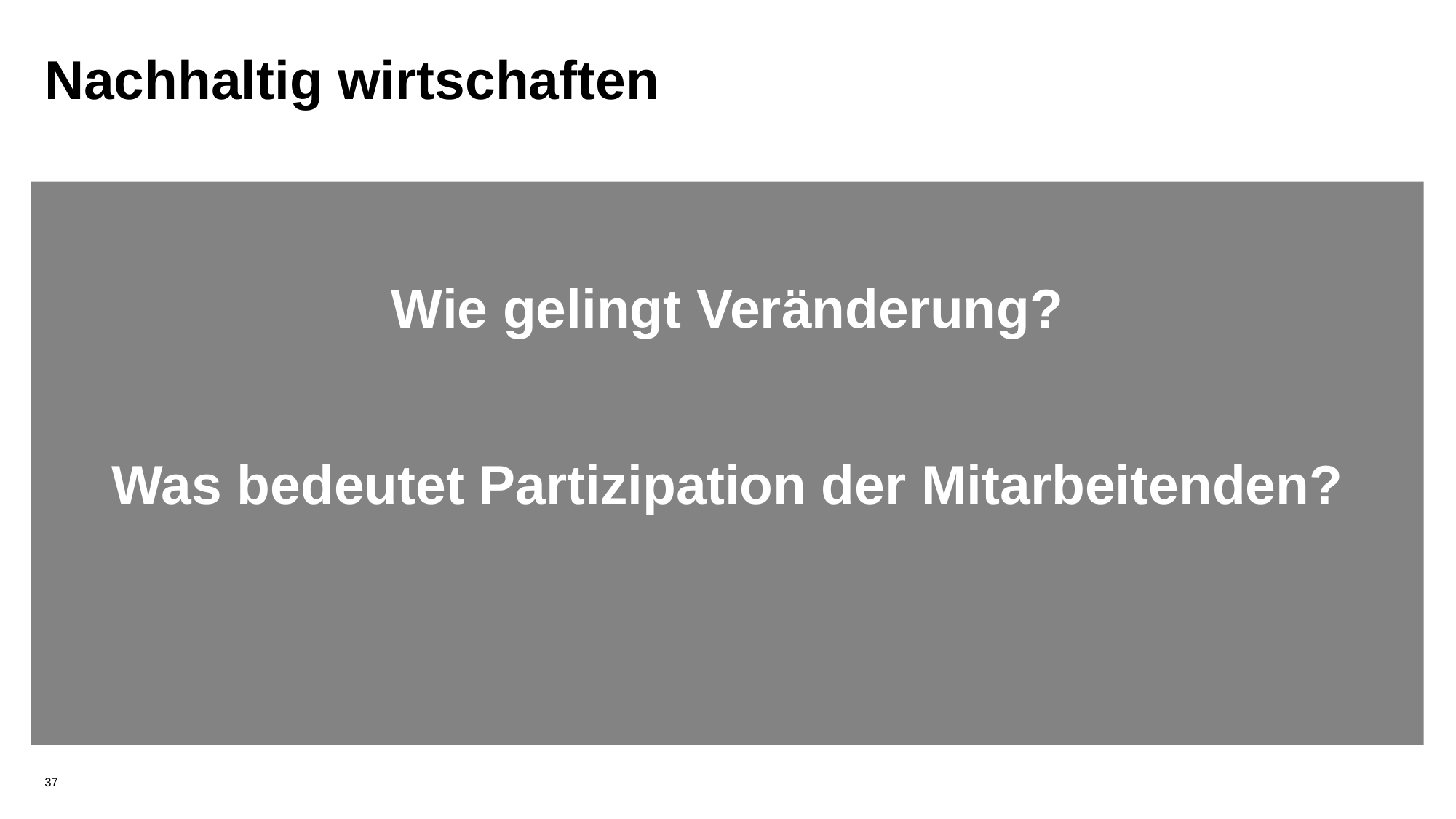

# Nachhaltig wirtschaften

Wie gelingt Veränderung?

Was bedeutet Partizipation der Mitarbeitenden?